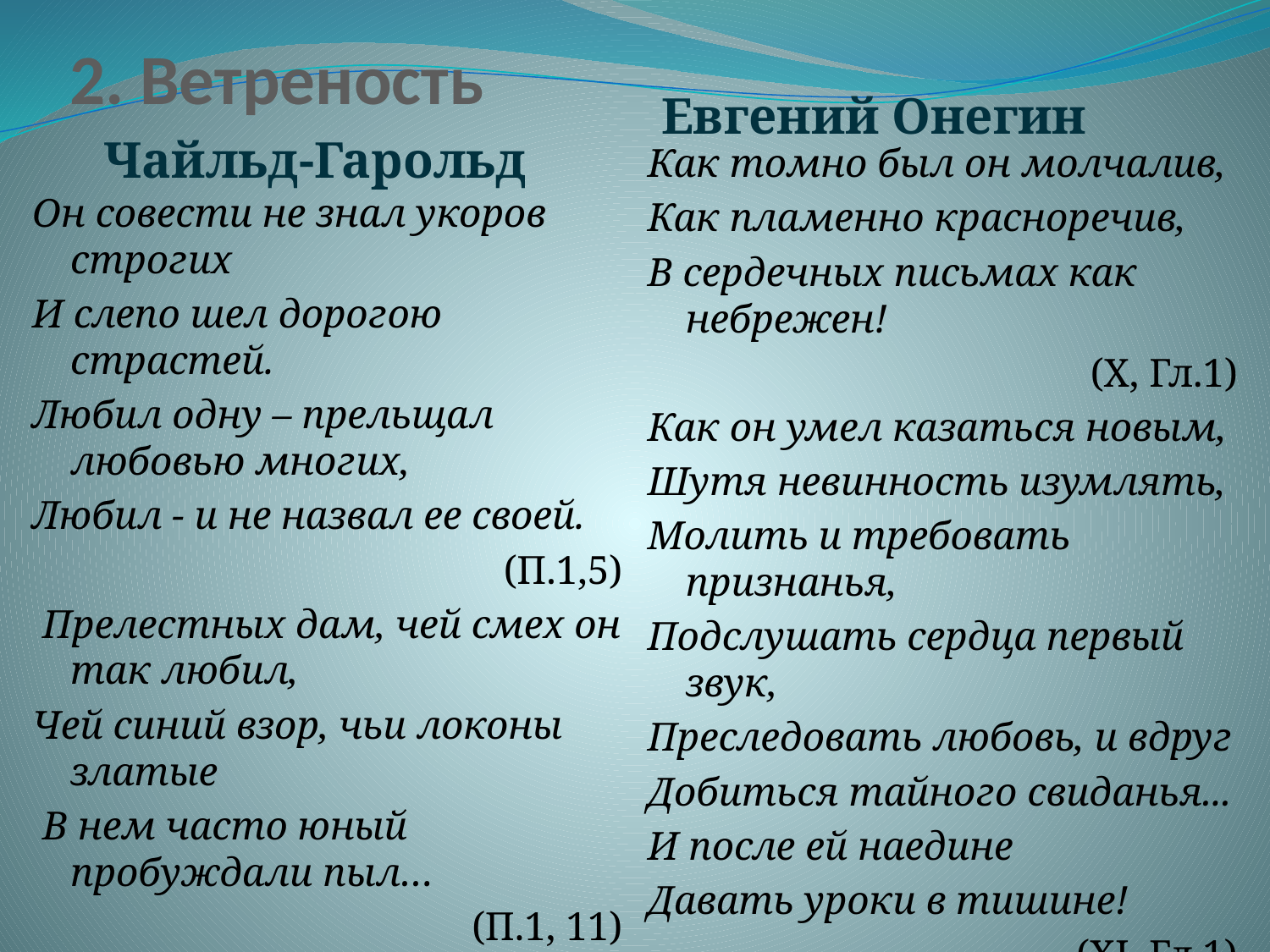

# 2. Ветреность
Евгений Онегин
Чайльд-Гарольд
Как томно был он молчалив,
Как пламенно красноречив,
В сердечных письмах как небрежен!
(X, Гл.1)
Как он умел казаться новым,
Шутя невинность изумлять,
Молить и требовать признанья,
Подслушать сердца первый звук,
Преследовать любовь, и вдруг
Добиться тайного свиданья...
И после ей наедине
Давать уроки в тишине!
(XI, Гл.1)
Он совести не знал укоров строгих
И слепо шел дорогою страстей.
Любил одну – прельщал любовью многих,
Любил - и не назвал ее своей.
(П.1,5)
 Прелестных дам, чей смех он так любил,
Чей синий взор, чьи локоны златые
 В нем часто юный пробуждали пыл…
(П.1, 11)